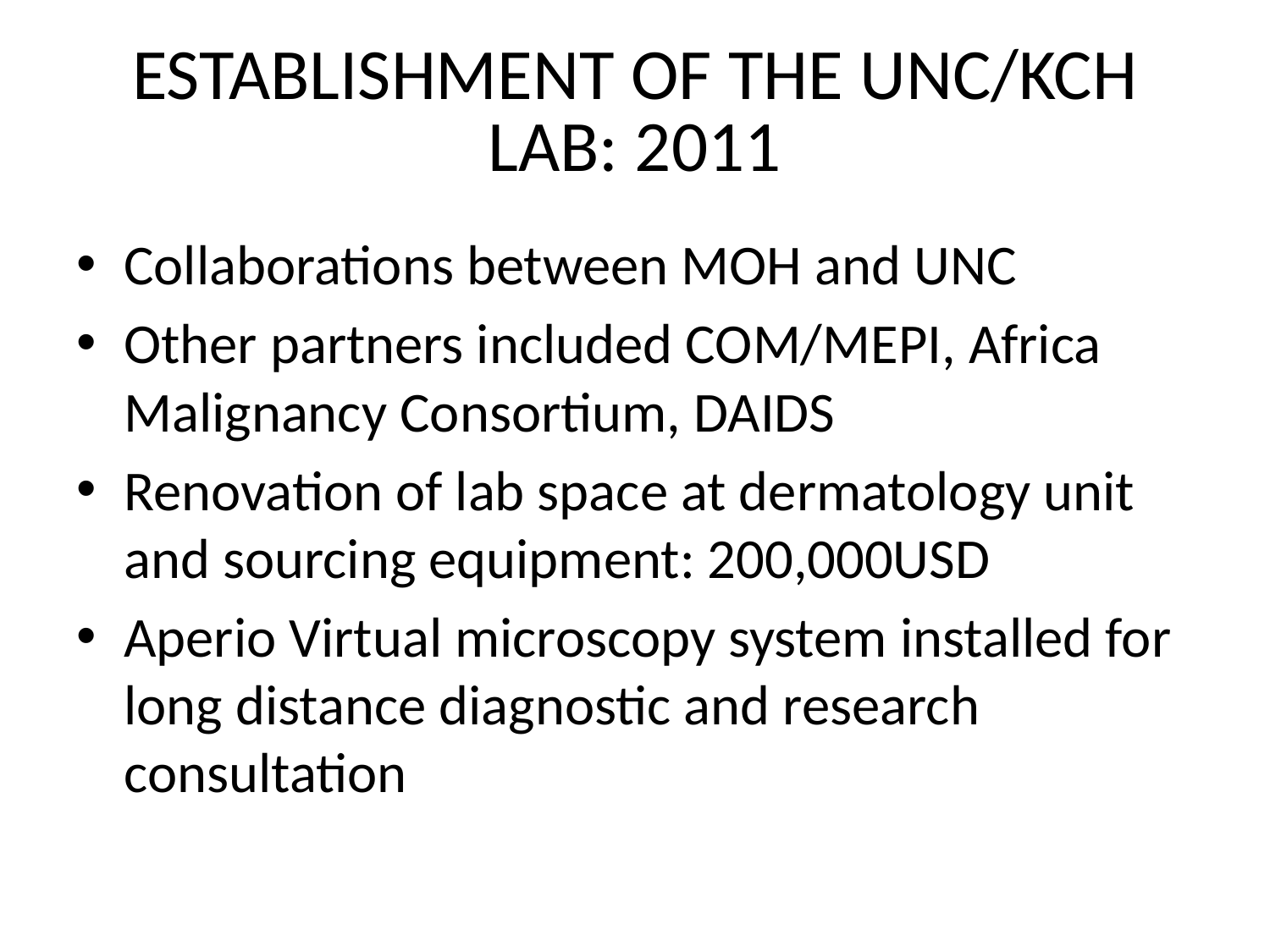

# ESTABLISHMENT OF THE UNC/KCH LAB: 2011
Collaborations between MOH and UNC
Other partners included COM/MEPI, Africa Malignancy Consortium, DAIDS
Renovation of lab space at dermatology unit and sourcing equipment: 200,000USD
Aperio Virtual microscopy system installed for long distance diagnostic and research consultation